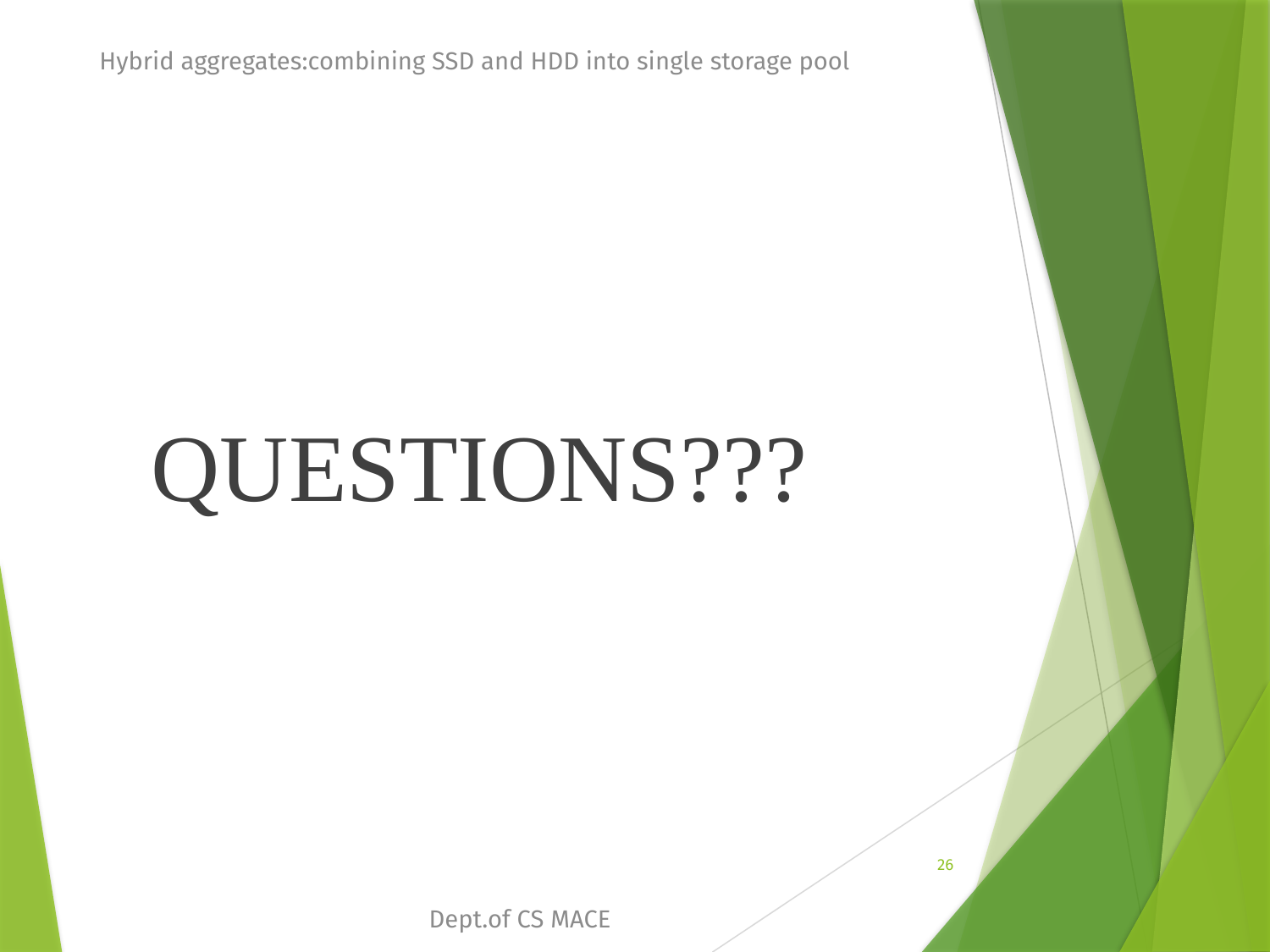

Hybrid aggregates:combining SSD and HDD into single storage pool

QUESTIONS???
26
Dept.of CS MACE